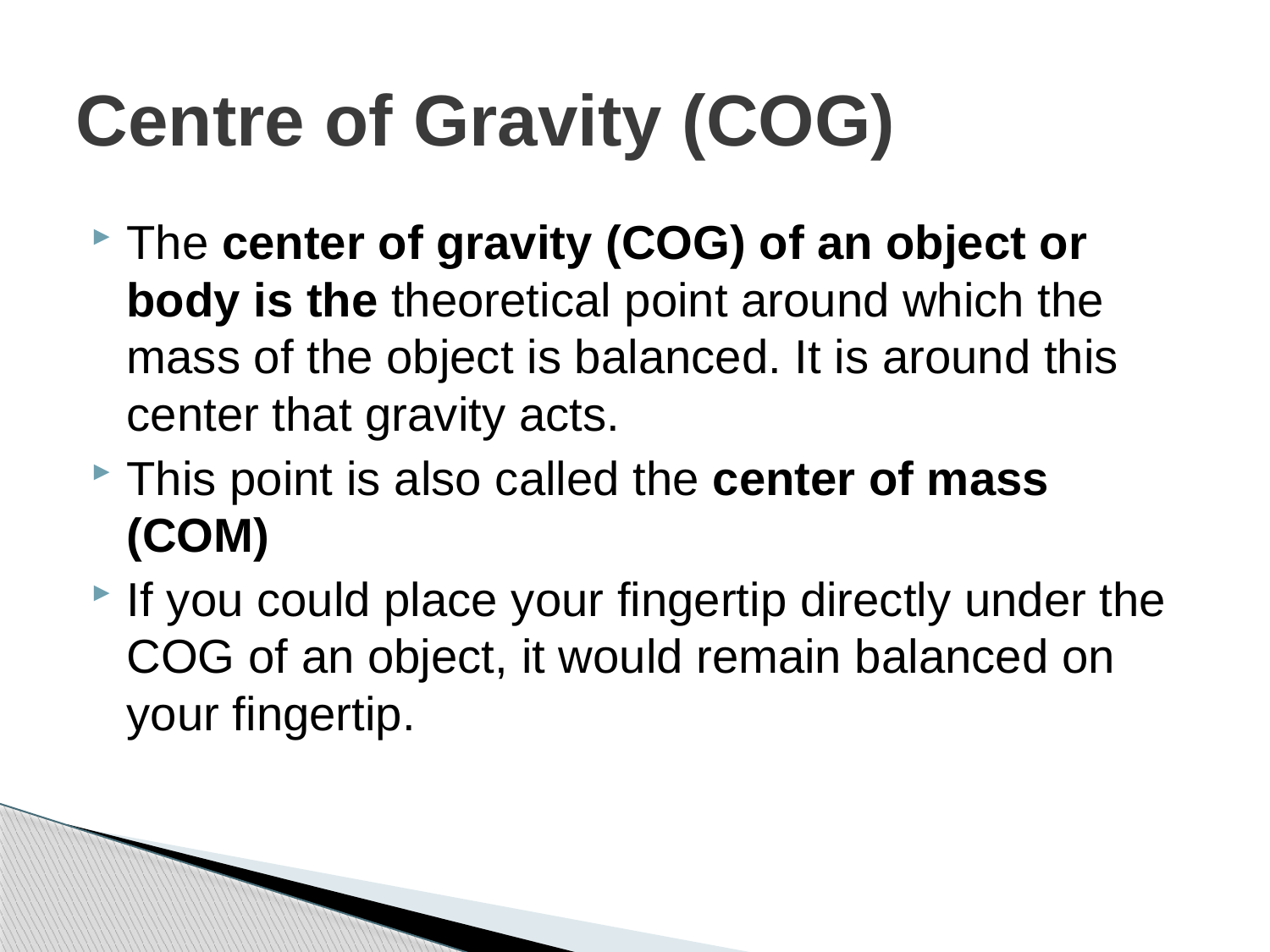

# Centre of Gravity (COG)
The center of gravity (COG) of an object or body is the theoretical point around which the mass of the object is balanced. It is around this center that gravity acts.
This point is also called the center of mass (COM)
If you could place your fingertip directly under the COG of an object, it would remain balanced on your fingertip.